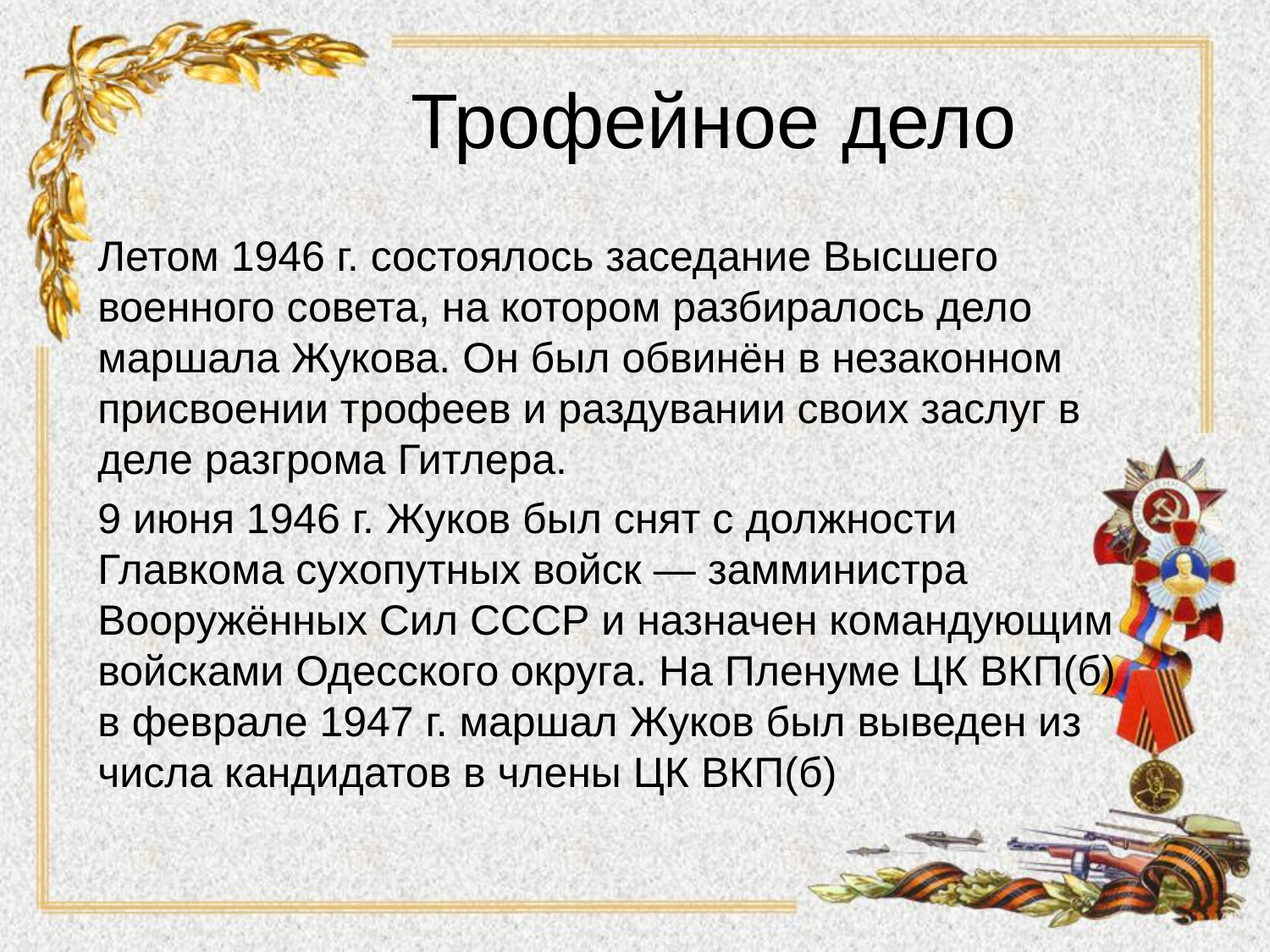

# Трофейное дело
Летом 1946 г. состоялось заседание Высшего военного совета, на котором разбиралось дело маршала Жукова. Он был обвинён в незаконном присвоении трофеев и раздувании своих заслуг в деле разгрома Гитлера.
9 июня 1946 г. Жуков был снят с должности Главкома сухопутных войск — замминистра Вооружённых Сил СССР и назначен командующим войсками Одесского округа. На Пленуме ЦК ВКП(б) в феврале 1947 г. маршал Жуков был выведен из числа кандидатов в члены ЦК ВКП(б)